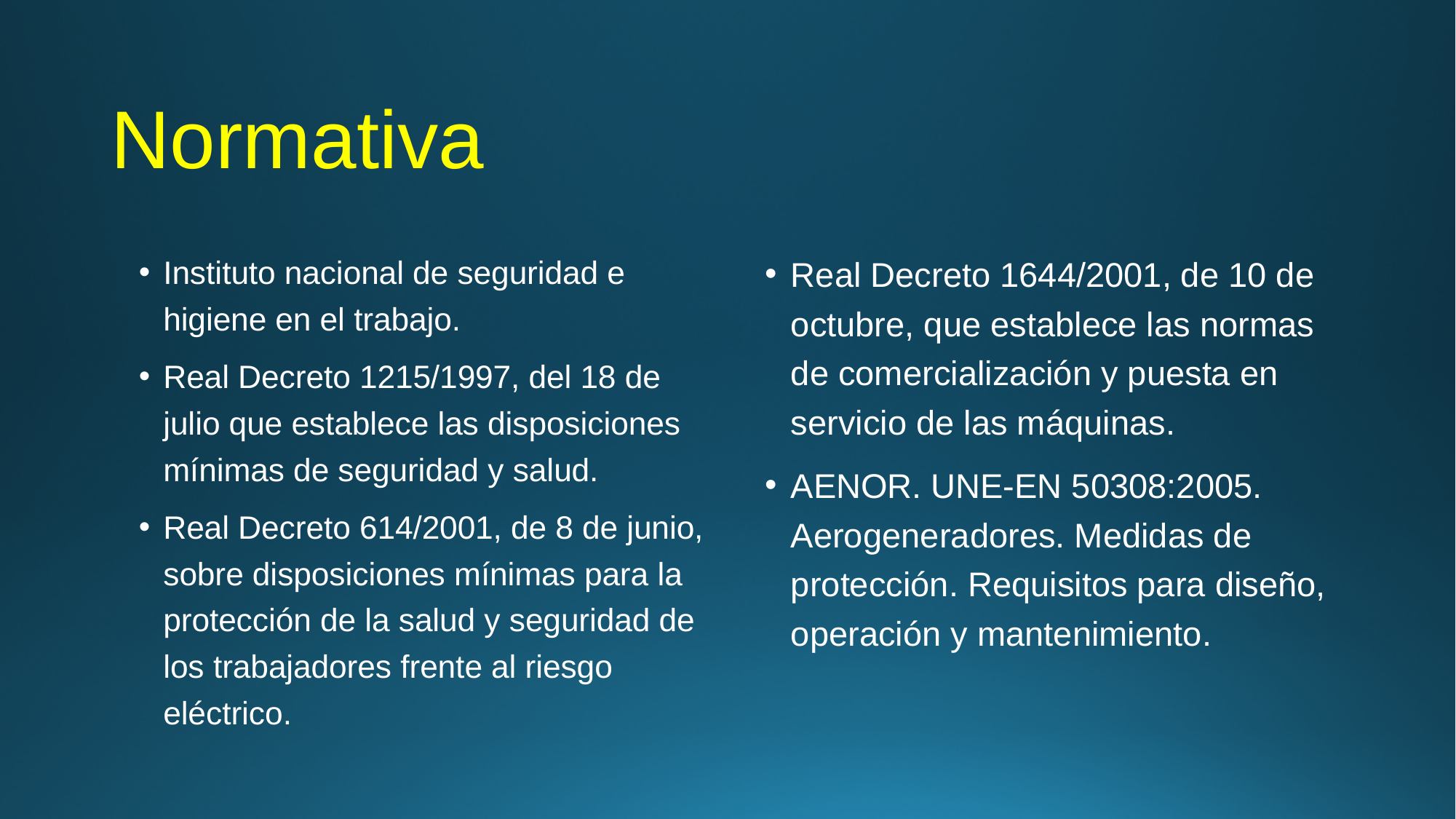

# Normativa
Instituto nacional de seguridad e higiene en el trabajo.
Real Decreto 1215/1997, del 18 de julio que establece las disposiciones mínimas de seguridad y salud.
Real Decreto 614/2001, de 8 de junio, sobre disposiciones mínimas para la protección de la salud y seguridad de los trabajadores frente al riesgo eléctrico.

Real Decreto 1644/2001, de 10 de octubre, que establece las normas de comercialización y puesta en servicio de las máquinas.
AENOR. UNE-EN 50308:2005. Aerogeneradores. Medidas de protección. Requisitos para diseño, operación y mantenimiento.